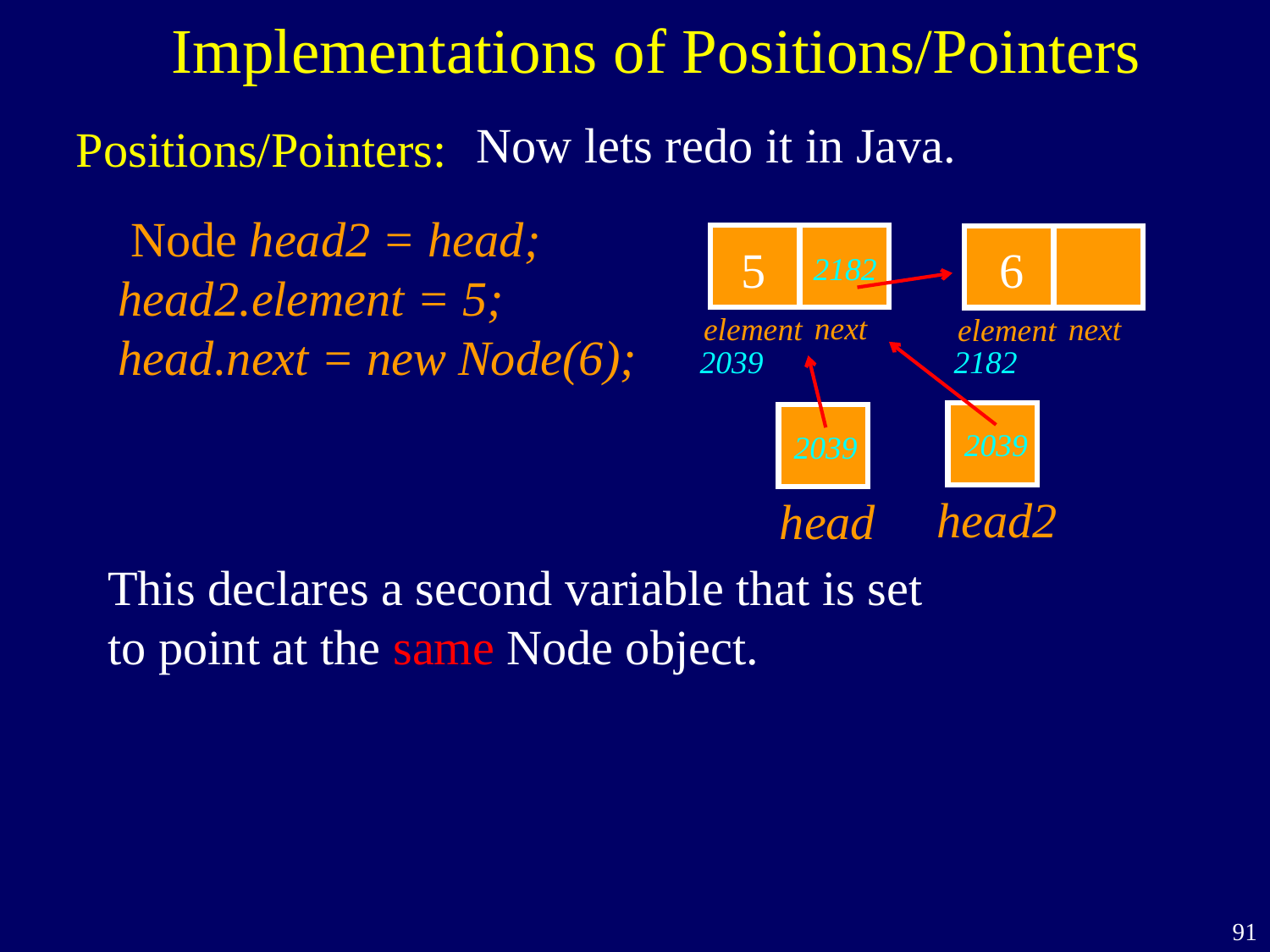

Implementations of Positions/Pointers
Now lets redo it in Java.
Positions/Pointers:
 Node head2 = head;
head2.element = 5;
head.next = new Node(6);

next
element

next
element
2182
2182
6
5
2039

head2
2039

head
2039
This declares a second variable that is set
to point at the same Node object.